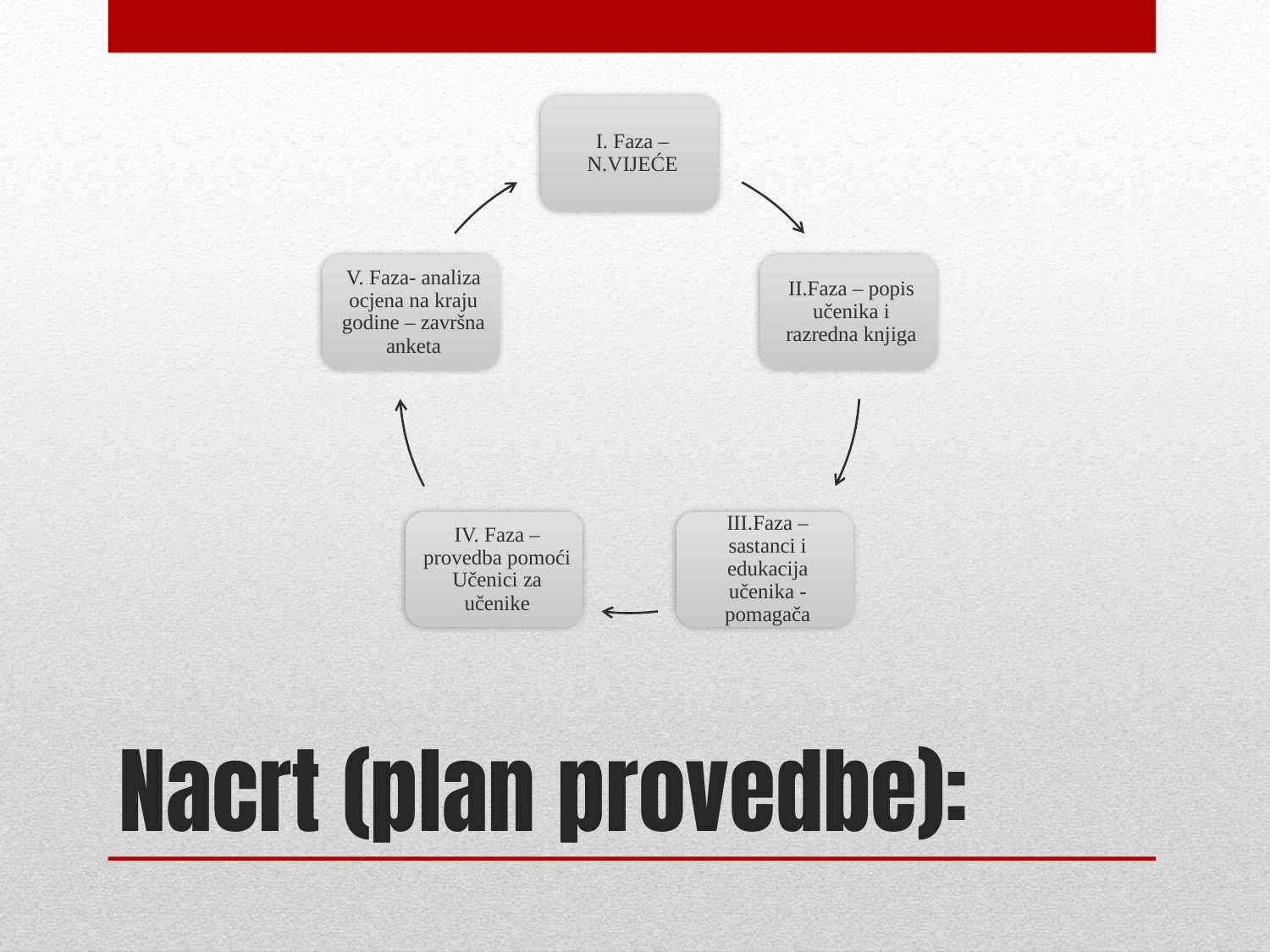

I. Faza – N.VIJEĆE
II.Faza – popis učenika i razredna knjiga
III.Faza – sastanci i edukacija učenika - pomagača
IV. Faza – provedba pomoći Učenici za učenike
V. Faza- analiza ocjena na kraju godine – završna anketa
# Nacrt (plan provedbe):